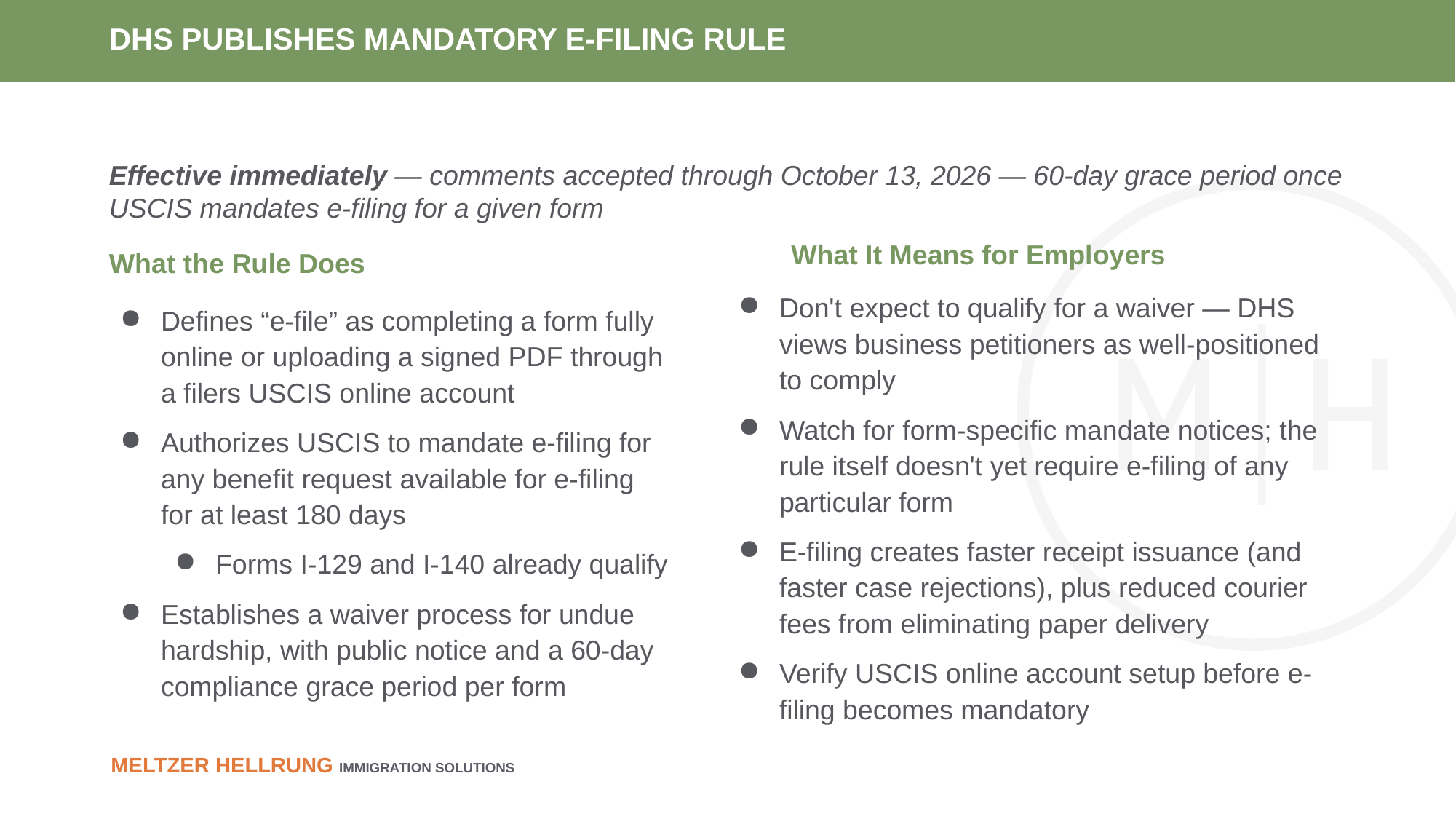

# DHS PUBLISHES MANDATORY E-FILING RULE
Effective immediately — comments accepted through October 13, 2026 — 60-day grace period once USCIS mandates e-filing for a given form
What It Means for Employers
What the Rule Does
Don't expect to qualify for a waiver — DHS views business petitioners as well-positioned to comply
Watch for form-specific mandate notices; the rule itself doesn't yet require e-filing of any particular form
E-filing creates faster receipt issuance (and faster case rejections), plus reduced courier fees from eliminating paper delivery
Verify USCIS online account setup before e-filing becomes mandatory
Defines “e-file” as completing a form fully online or uploading a signed PDF through a filers USCIS online account
Authorizes USCIS to mandate e-filing for any benefit request available for e-filing for at least 180 days
Forms I-129 and I-140 already qualify
Establishes a waiver process for undue hardship, with public notice and a 60-day compliance grace period per form